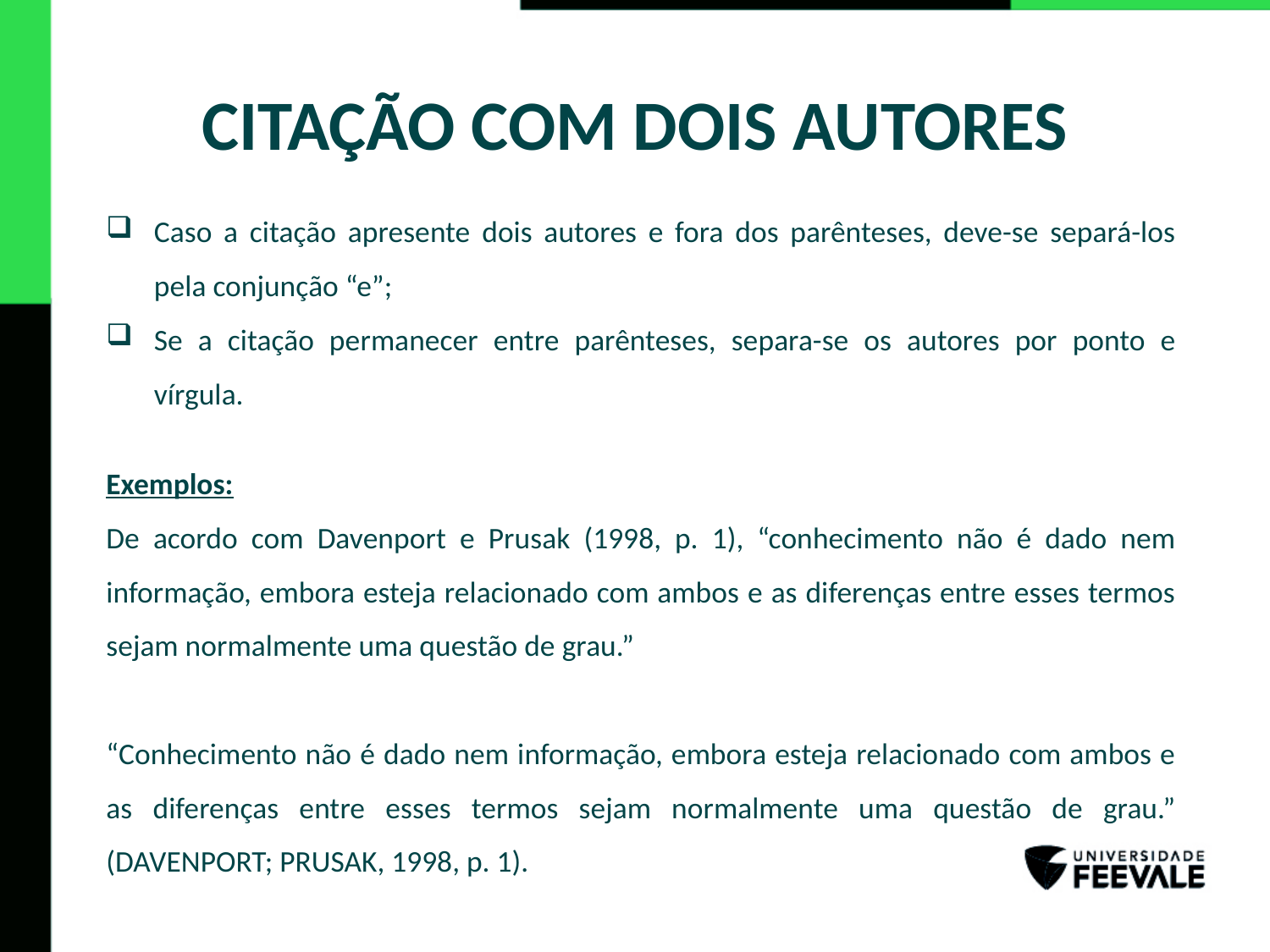

# CITAÇÃO COM DOIS AUTORES
Caso a citação apresente dois autores e fora dos parênteses, deve-se separá-los pela conjunção “e”;
Se a citação permanecer entre parênteses, separa-se os autores por ponto e vírgula.

Exemplos:
De acordo com Davenport e Prusak (1998, p. 1), “conhecimento não é dado nem informação, embora esteja relacionado com ambos e as diferenças entre esses termos sejam normalmente uma questão de grau.”

“Conhecimento não é dado nem informação, embora esteja relacionado com ambos e as diferenças entre esses termos sejam normalmente uma questão de grau.” (DAVENPORT; PRUSAK, 1998, p. 1).